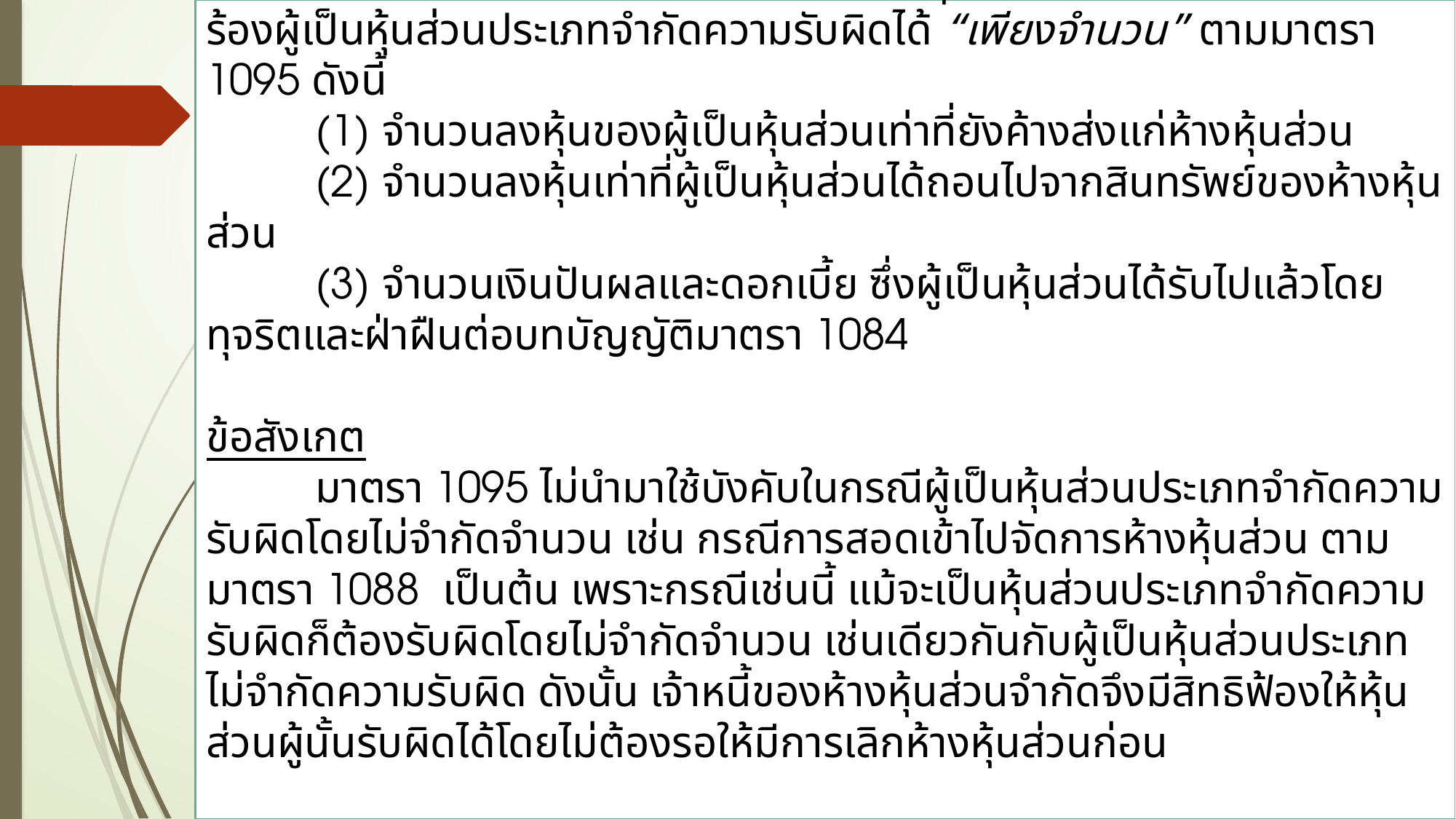

2.12 หุ้นส่วนประเภทจำกัดความรับผิดไม่ต้องรับผิดในหนี้ของห้าง “จนกว่าจะมีการเลิกห้าง” และเจ้าหนี้ของห้างหุ้นส่วนจำกัดย่อมมีสิทธิฟ้องร้องผู้เป็นหุ้นส่วนประเภทจำกัดความรับผิดได้ “เพียงจำนวน” ตามมาตรา 1095 ดังนี้
	(1) จำนวนลงหุ้นของผู้เป็นหุ้นส่วนเท่าที่ยังค้างส่งแก่ห้างหุ้นส่วน
	(2) จำนวนลงหุ้นเท่าที่ผู้เป็นหุ้นส่วนได้ถอนไปจากสินทรัพย์ของห้างหุ้นส่วน
	(3) จำนวนเงินปันผลและดอกเบี้ย ซึ่งผู้เป็นหุ้นส่วนได้รับไปแล้วโดยทุจริตและฝ่าฝืนต่อบทบัญญัติมาตรา 1084

ข้อสังเกต
	มาตรา 1095 ไม่นำมาใช้บังคับในกรณีผู้เป็นหุ้นส่วนประเภทจำกัดความรับผิดโดยไม่จำกัดจำนวน เช่น กรณีการสอดเข้าไปจัดการห้างหุ้นส่วน ตามมาตรา 1088  เป็นต้น เพราะกรณีเช่นนี้ แม้จะเป็นหุ้นส่วนประเภทจำกัดความรับผิดก็ต้องรับผิดโดยไม่จำกัดจำนวน เช่นเดียวกันกับผู้เป็นหุ้นส่วนประเภทไม่จำกัดความรับผิด ดังนั้น เจ้าหนี้ของห้างหุ้นส่วนจำกัดจึงมีสิทธิฟ้องให้หุ้นส่วนผู้นั้นรับผิดได้โดยไม่ต้องรอให้มีการเลิกห้างหุ้นส่วนก่อน